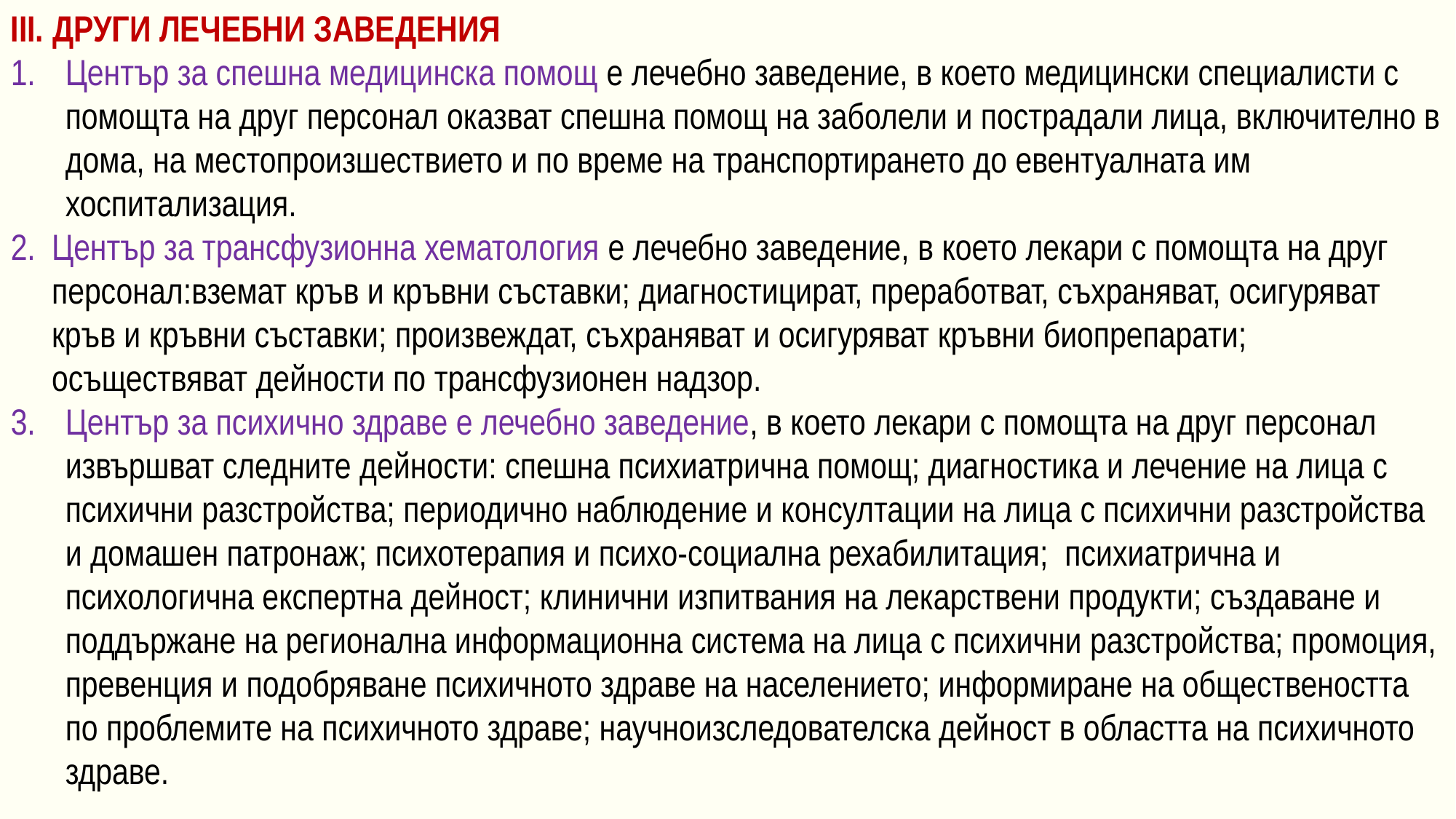

III. ДРУГИ ЛЕЧЕБНИ ЗАВЕДЕНИЯ
Център за спешна медицинска помощ е лечебно заведение, в което медицински специалисти с помощта на друг персонал оказват спешна помощ на заболели и пострадали лица, включително в дома, на местопроизшествието и по време на транспортирането до евентуалната им хоспитализация.
Център за трансфузионна хематология е лечебно заведение, в което лекари с помощта на друг персонал:вземат кръв и кръвни съставки; диагностицират, преработват, съхраняват, осигуряват кръв и кръвни съставки; произвеждат, съхраняват и осигуряват кръвни биопрепарати; осъществяват дейности по трансфузионен надзор.
Център за психично здраве е лечебно заведение, в което лекари с помощта на друг персонал извършват следните дейности: спешна психиатрична помощ; диагностика и лечение на лица с психични разстройства; периодично наблюдение и консултации на лица с психични разстройства и домашен патронаж; психотерапия и психо-социална рехабилитация;  психиатрична и психологична експертна дейност; клинични изпитвания на лекарствени продукти; създаване и поддържане на регионална информационна система на лица с психични разстройства; промоция, превенция и подобряване психичното здраве на населението; информиране на обществеността по проблемите на психичното здраве; научноизследователска дейност в областта на психичното здраве.